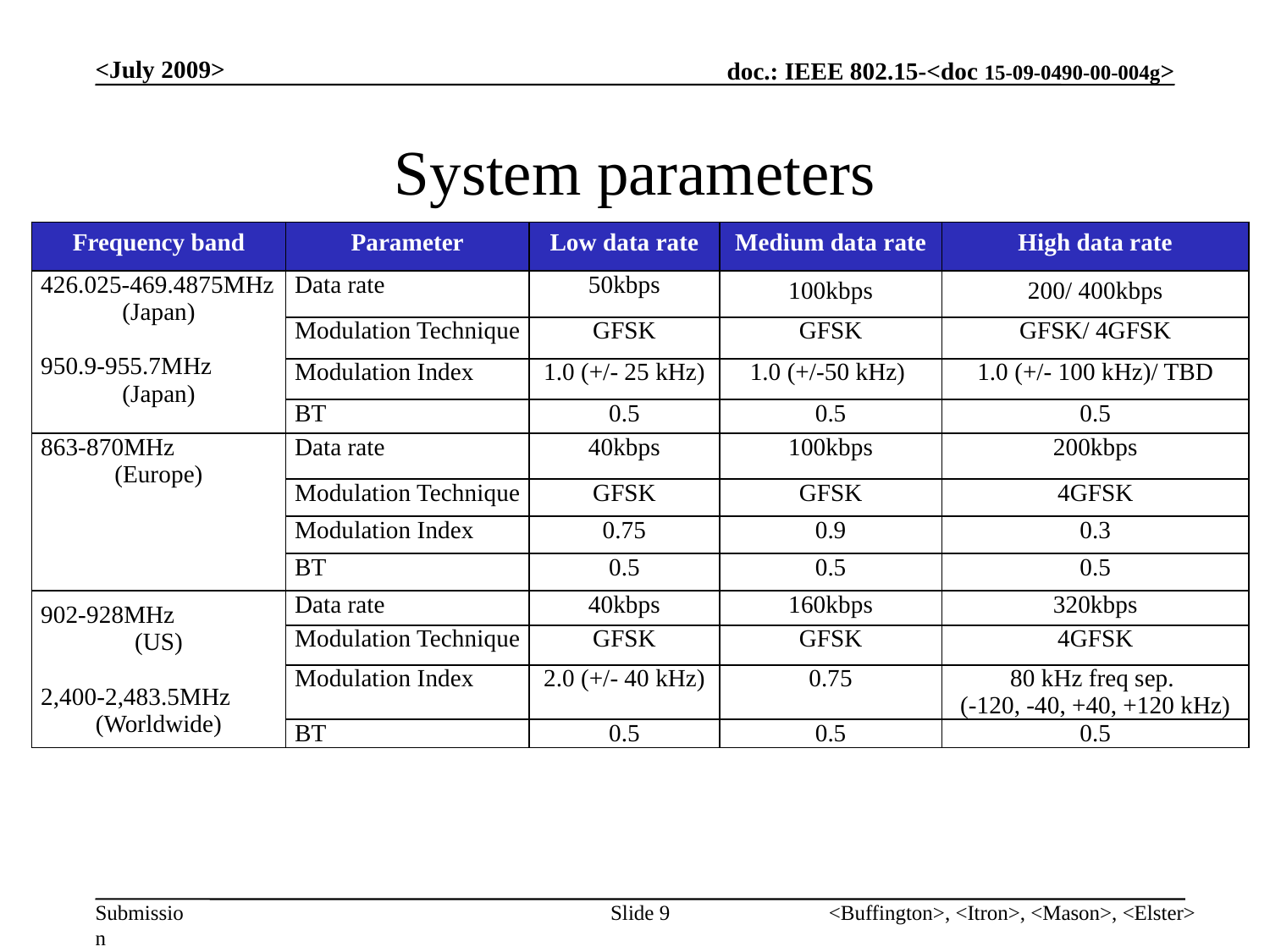

<July 2009>
# System parameters
| Frequency band | Parameter | Low data rate | Medium data rate | High data rate |
| --- | --- | --- | --- | --- |
| 426.025-469.4875MHz (Japan) 950.9-955.7MHz (Japan) | Data rate | 50kbps | 100kbps | 200/ 400kbps |
|  | Modulation Technique | GFSK | GFSK | GFSK/ 4GFSK |
|  | Modulation Index | 1.0 (+/- 25 kHz) | 1.0 (+/-50 kHz) | 1.0 (+/- 100 kHz)/ TBD |
|  | BT | 0.5 | 0.5 | 0.5 |
| 863-870MHz (Europe) | Data rate | 40kbps | 100kbps | 200kbps |
|  | Modulation Technique | GFSK | GFSK | 4GFSK |
|  | Modulation Index | 0.75 | 0.9 | 0.3 |
|  | BT | 0.5 | 0.5 | 0.5 |
| 902-928MHz (US) 2,400-2,483.5MHz (Worldwide) | Data rate | 40kbps | 160kbps | 320kbps |
|  | Modulation Technique | GFSK | GFSK | 4GFSK |
|  | Modulation Index | 2.0 (+/- 40 kHz) | 0.75 | 80 kHz freq sep. (-120, -40, +40, +120 kHz) |
|  | BT | 0.5 | 0.5 | 0.5 |
Slide 9
<Buffington>, <Itron>, <Mason>, <Elster>